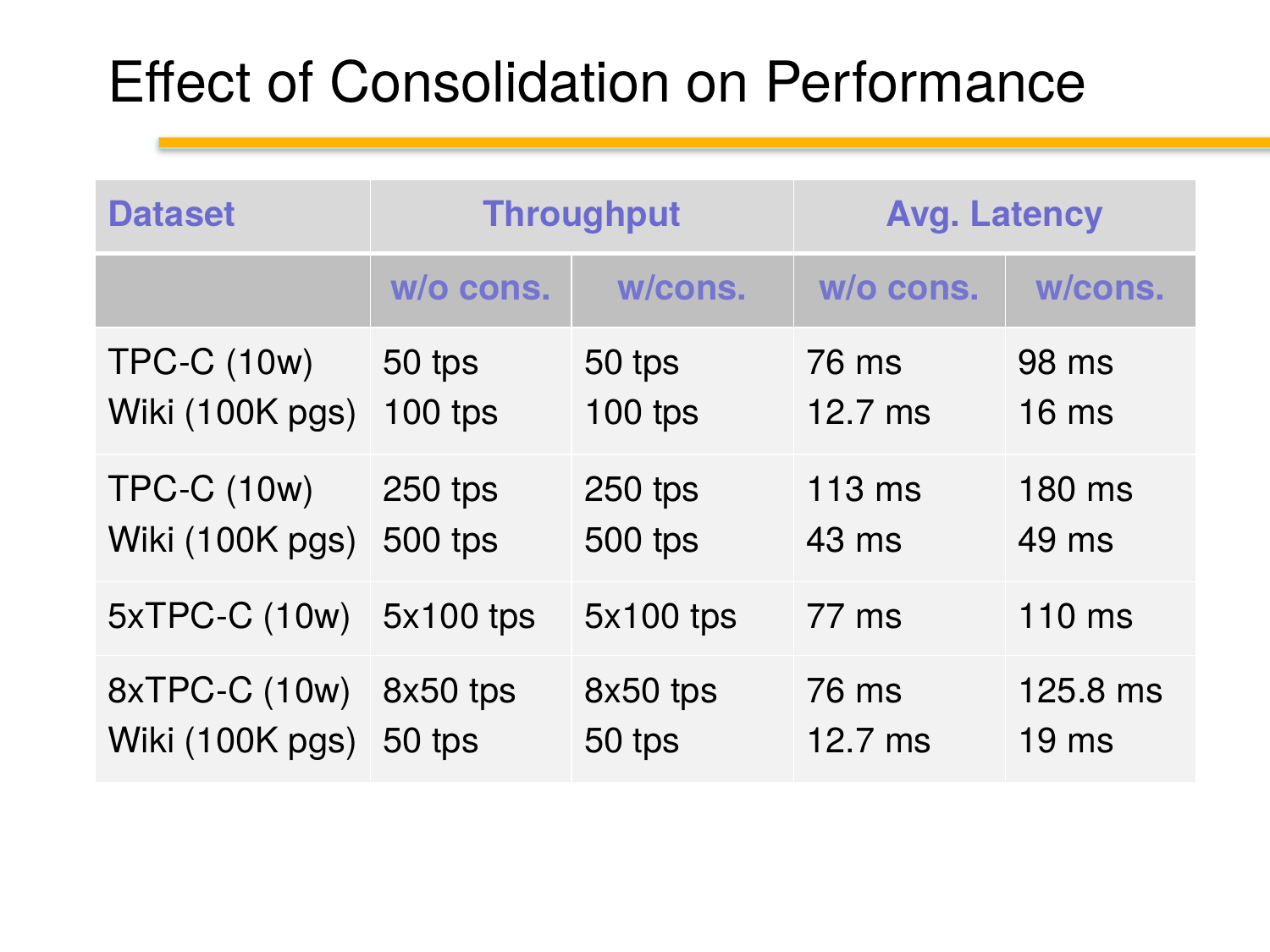

# Effect of Consolidation on Performance
| Dataset | Throughput |  | Avg. Latency |  |
| --- | --- | --- | --- | --- |
|  | w/o cons. | w/cons. | w/o cons. | w/cons. |
| TPC-C (10w) Wiki (100K pgs) | 50 tps 100 tps | 50 tps 100 tps | 76 ms 12.7 ms | 98 ms 16 ms |
| TPC-C (10w) Wiki (100K pgs) | 250 tps 500 tps | 250 tps 500 tps | 113 ms 43 ms | 180 ms 49 ms |
| 5xTPC-C (10w) | 5x100 tps | 5x100 tps | 77 ms | 110 ms |
| 8xTPC-C (10w) Wiki (100K pgs) | 8x50 tps 50 tps | 8x50 tps 50 tps | 76 ms 12.7 ms | 125.8 ms 19 ms |